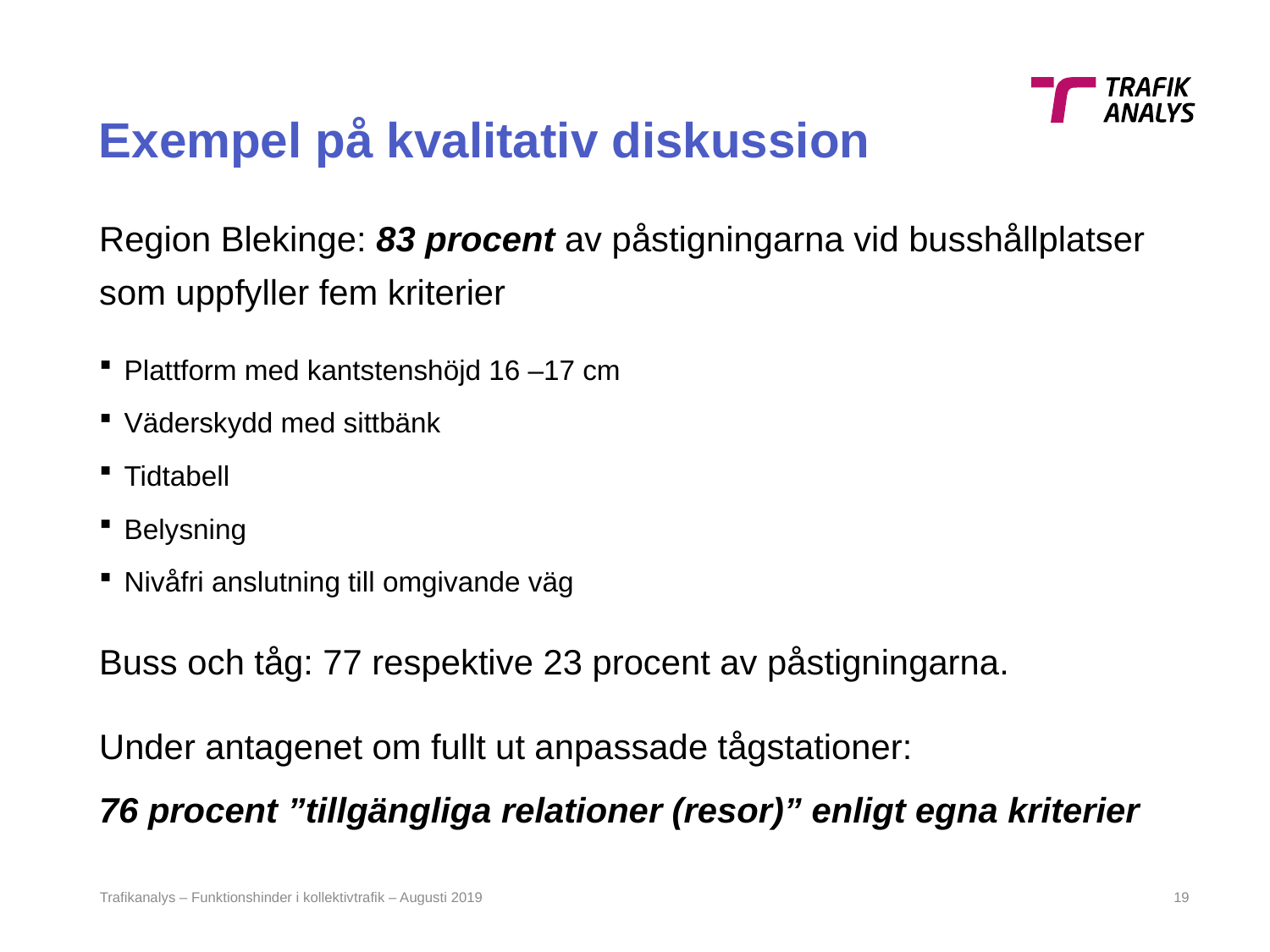

# Exempel på kvalitativ diskussion
Region Blekinge: 83 procent av påstigningarna vid busshållplatser som uppfyller fem kriterier
Plattform med kantstenshöjd 16 –17 cm
Väderskydd med sittbänk
Tidtabell
Belysning
Nivåfri anslutning till omgivande väg
Buss och tåg: 77 respektive 23 procent av påstigningarna.
Under antagenet om fullt ut anpassade tågstationer:
76 procent ”tillgängliga relationer (resor)” enligt egna kriterier

Trafikanalys – Funktionshinder i kollektivtrafik – Augusti 2019
19